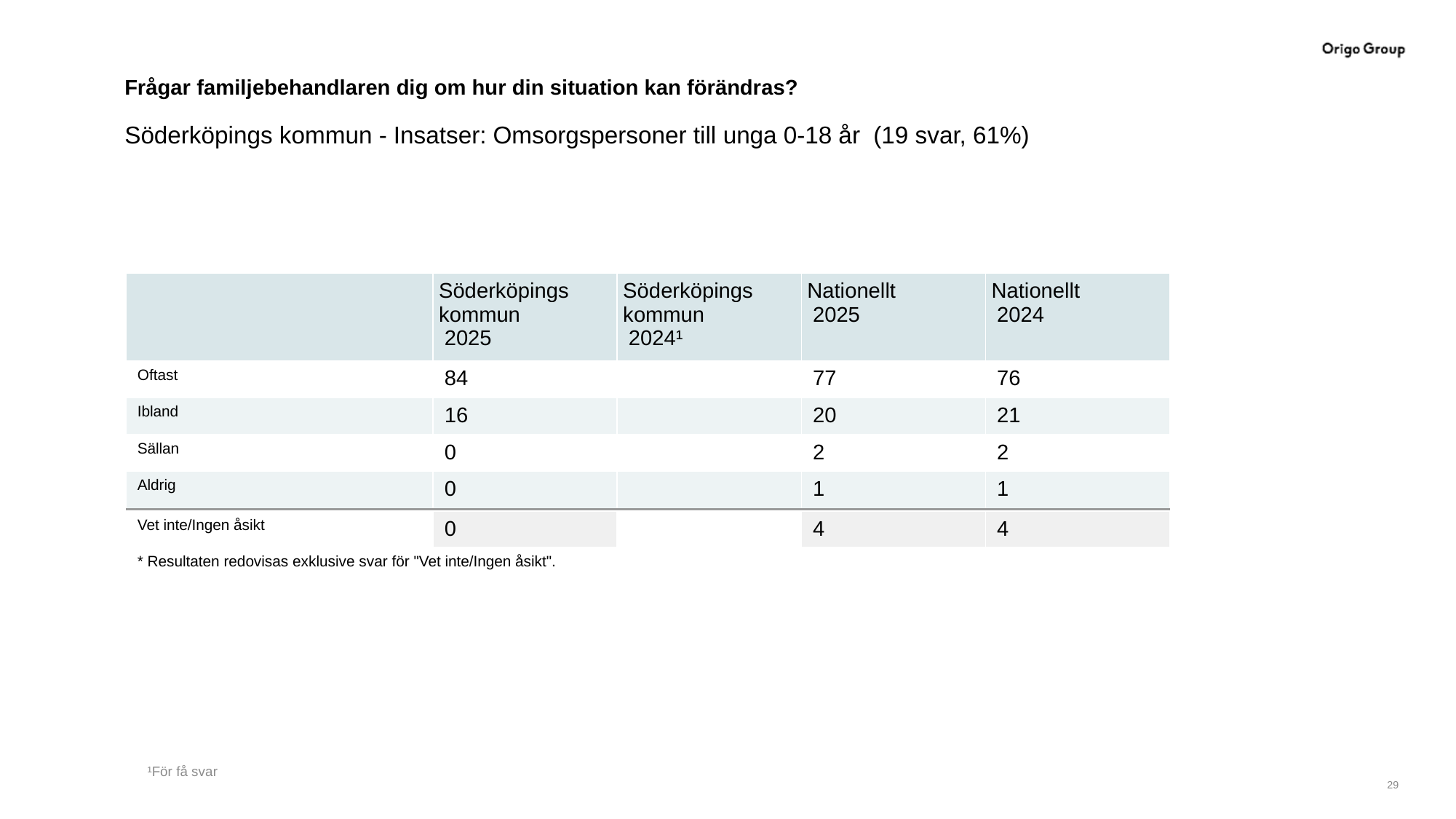

# Frågar familjebehandlaren dig om hur din situation kan förändras?
Söderköpings kommun - Insatser: Omsorgspersoner till unga 0-18 år  (19 svar, 61%)
|  | Söderköpings kommun 2025 | Söderköpings kommun 2024¹ | Nationellt 2025 | Nationellt 2024 |
| --- | --- | --- | --- | --- |
| Oftast | 84 |  | 77 | 76 |
| Ibland | 16 |  | 20 | 21 |
| Sällan | 0 |  | 2 | 2 |
| Aldrig | 0 |  | 1 | 1 |
|  |  |  |  |  |
| Vet inte/Ingen åsikt | 0 |  | 4 | 4 |
| \* Resultaten redovisas exklusive svar för "Vet inte/Ingen åsikt". |  |  |  |  |

¹För få svar
29